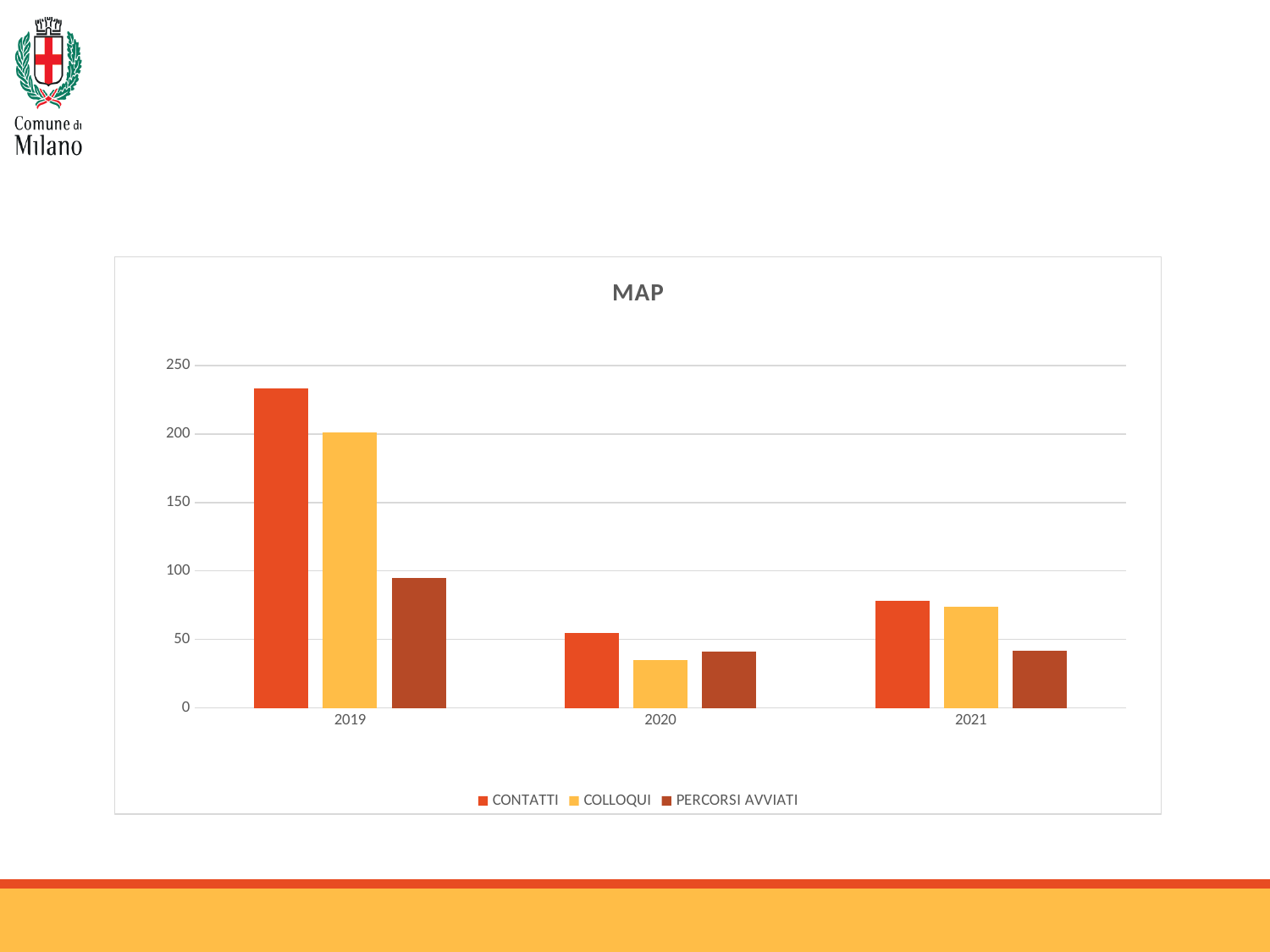

### Chart: MAP

| Category |  |  |  |
|---|---|---|---|
| 2019 | 233.0 | 201.0 | 95.0 |
| 2020 | 55.0 | 35.0 | 41.0 |
| 2021 | 78.0 | 74.0 | 42.0 |